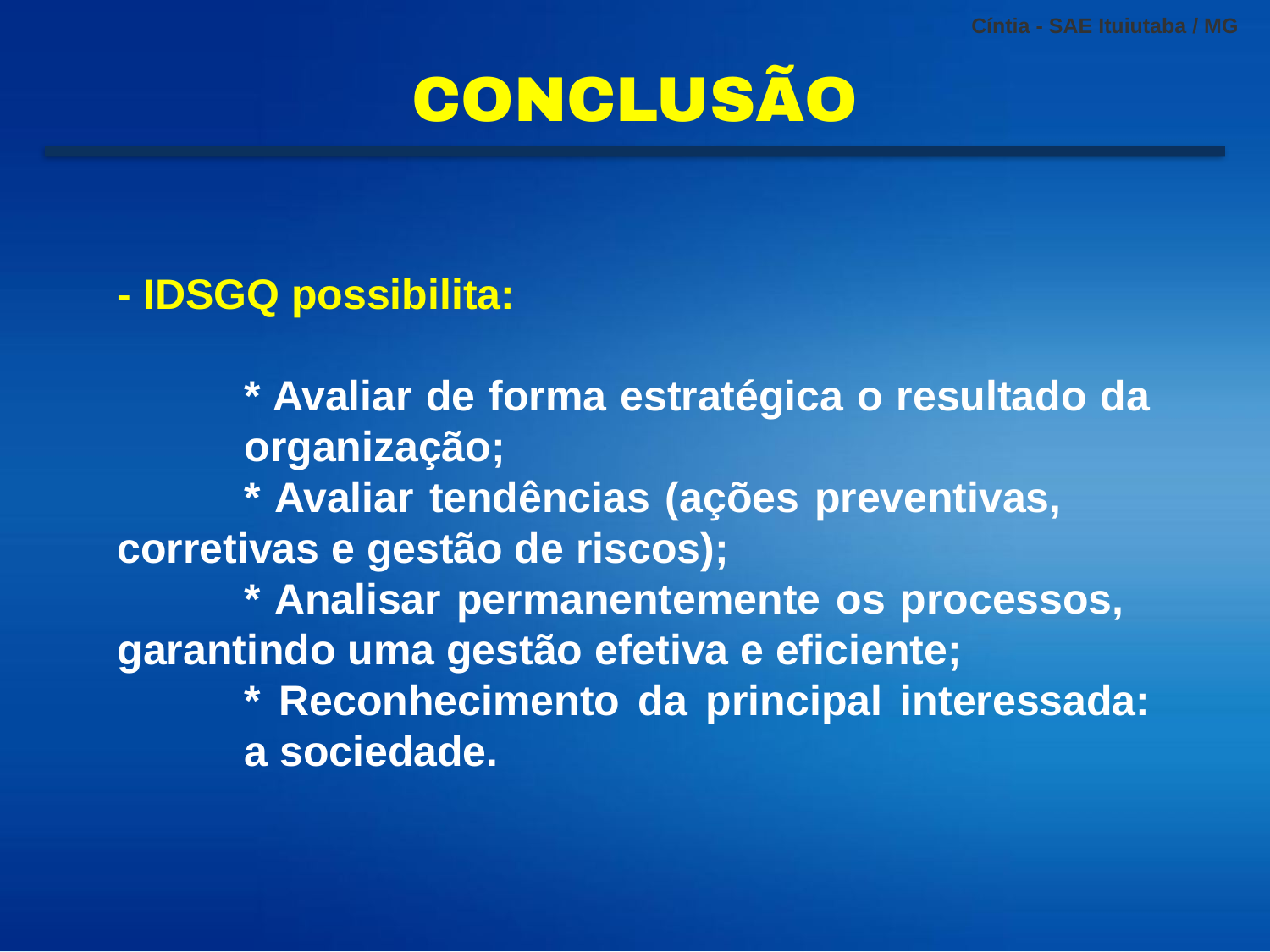

CONCLUSÃO

- IDSGQ possibilita:

	* Avaliar de forma estratégica o resultado da 	organização;
	* Avaliar tendências (ações preventivas, 	corretivas e gestão de riscos);
	* Analisar permanentemente os processos, 	garantindo uma gestão efetiva e eficiente;
	* Reconhecimento da principal interessada: 	a sociedade.